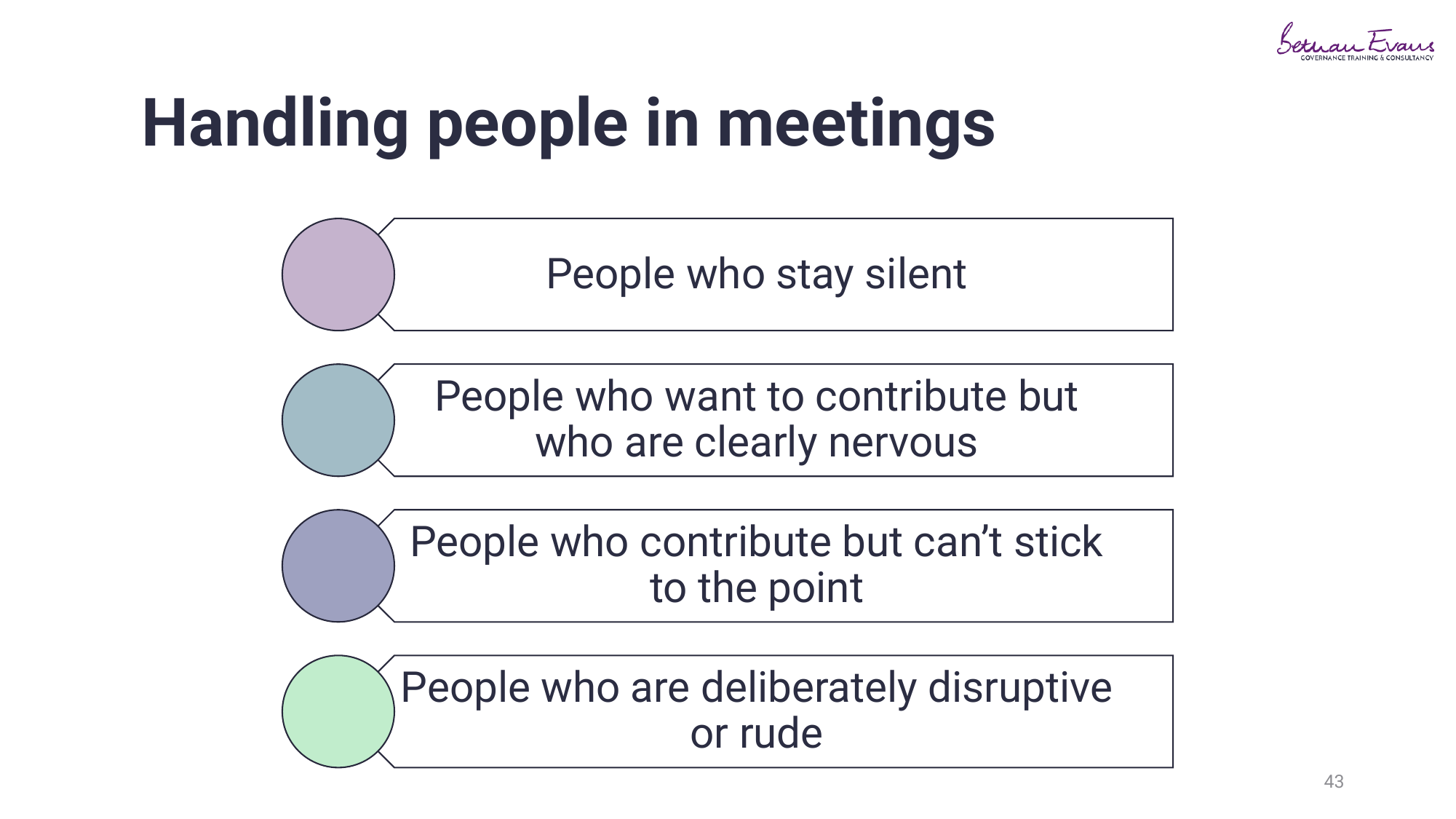

# Handling people in meetings
People who stay silent
People who want to contribute but who are clearly nervous
People who contribute but can’t stick to the point
People who are deliberately disruptive or rude
43